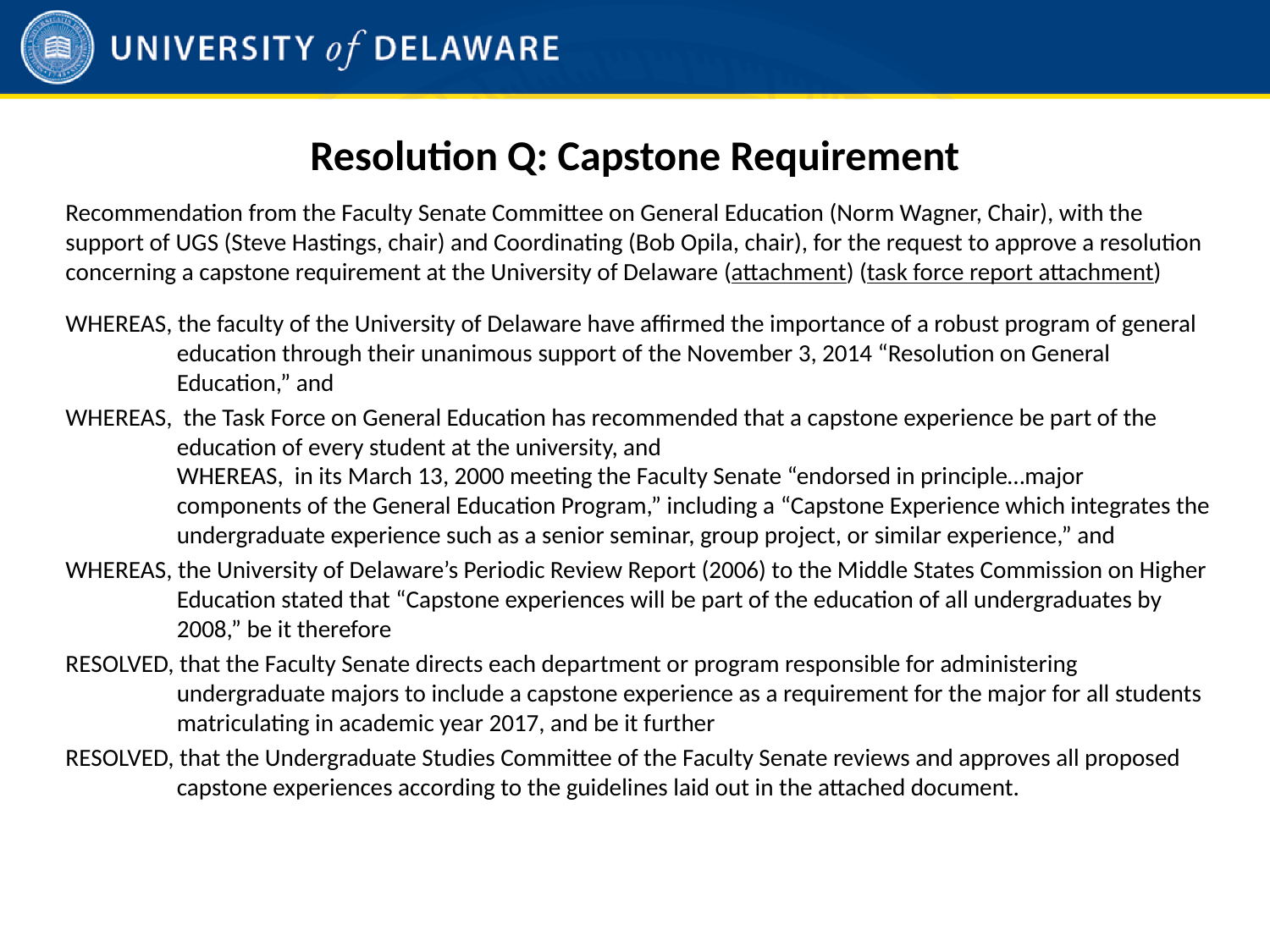

# Resolution Q: Capstone Requirement
Recommendation from the Faculty Senate Committee on General Education (Norm Wagner, Chair), with the support of UGS (Steve Hastings, chair) and Coordinating (Bob Opila, chair), for the request to approve a resolution concerning a capstone requirement at the University of Delaware (attachment) (task force report attachment)
WHEREAS, the faculty of the University of Delaware have affirmed the importance of a robust program of general education through their unanimous support of the November 3, 2014 “Resolution on General Education,” and
WHEREAS,  the Task Force on General Education has recommended that a capstone experience be part of the education of every student at the university, and
WHEREAS,  in its March 13, 2000 meeting the Faculty Senate “endorsed in principle…major components of the General Education Program,” including a “Capstone Experience which integrates the undergraduate experience such as a senior seminar, group project, or similar experience,” and
WHEREAS, the University of Delaware’s Periodic Review Report (2006) to the Middle States Commission on Higher Education stated that “Capstone experiences will be part of the education of all undergraduates by 2008,” be it therefore
RESOLVED, that the Faculty Senate directs each department or program responsible for administering undergraduate majors to include a capstone experience as a requirement for the major for all students matriculating in academic year 2017, and be it further
RESOLVED, that the Undergraduate Studies Committee of the Faculty Senate reviews and approves all proposed capstone experiences according to the guidelines laid out in the attached document.